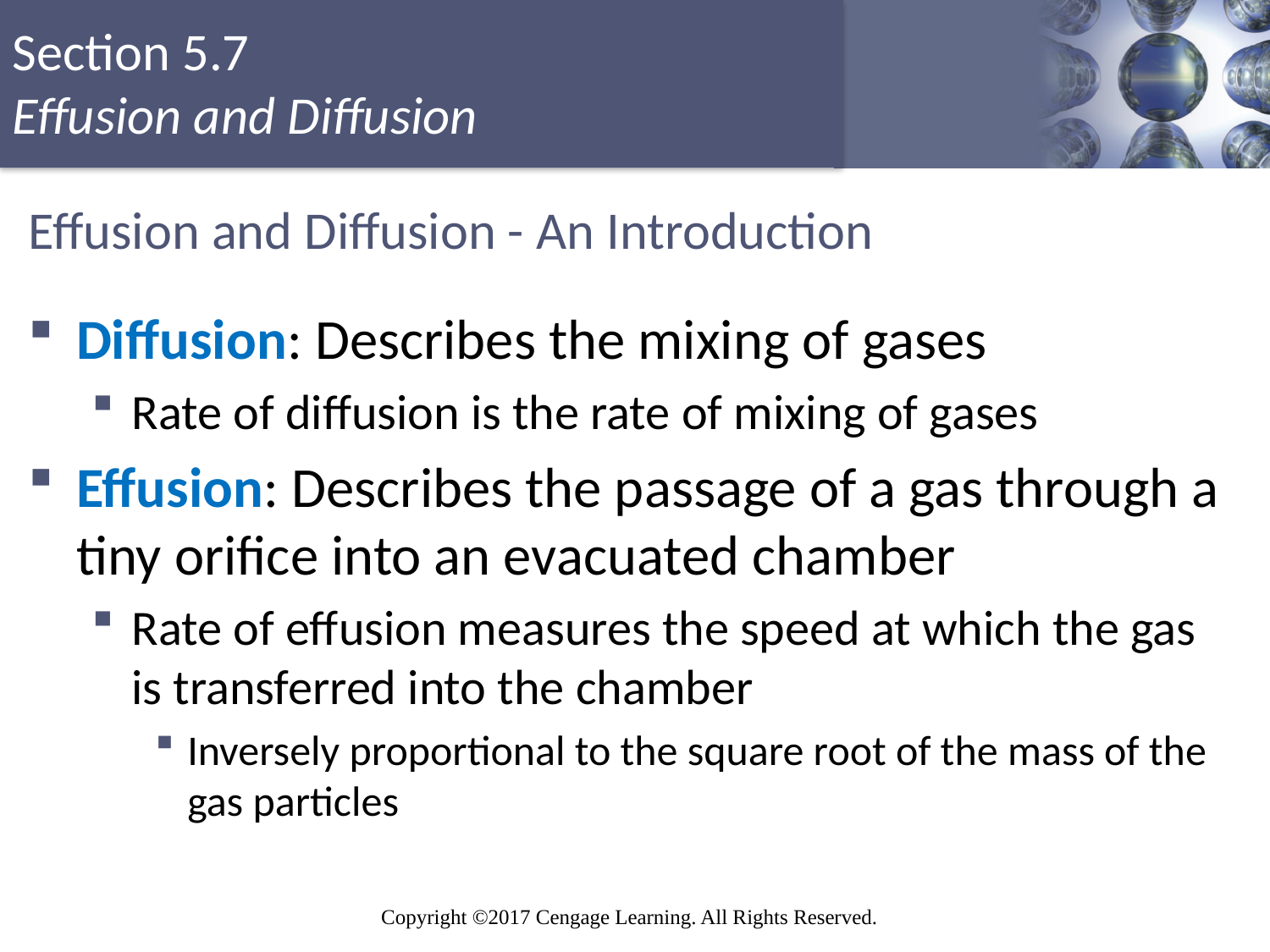

# Effusion and Diffusion - An Introduction
Diffusion: Describes the mixing of gases
Rate of diffusion is the rate of mixing of gases
Effusion: Describes the passage of a gas through a tiny orifice into an evacuated chamber
Rate of effusion measures the speed at which the gas is transferred into the chamber
Inversely proportional to the square root of the mass of the gas particles
Copyright © Cengage Learning. All rights reserved
141